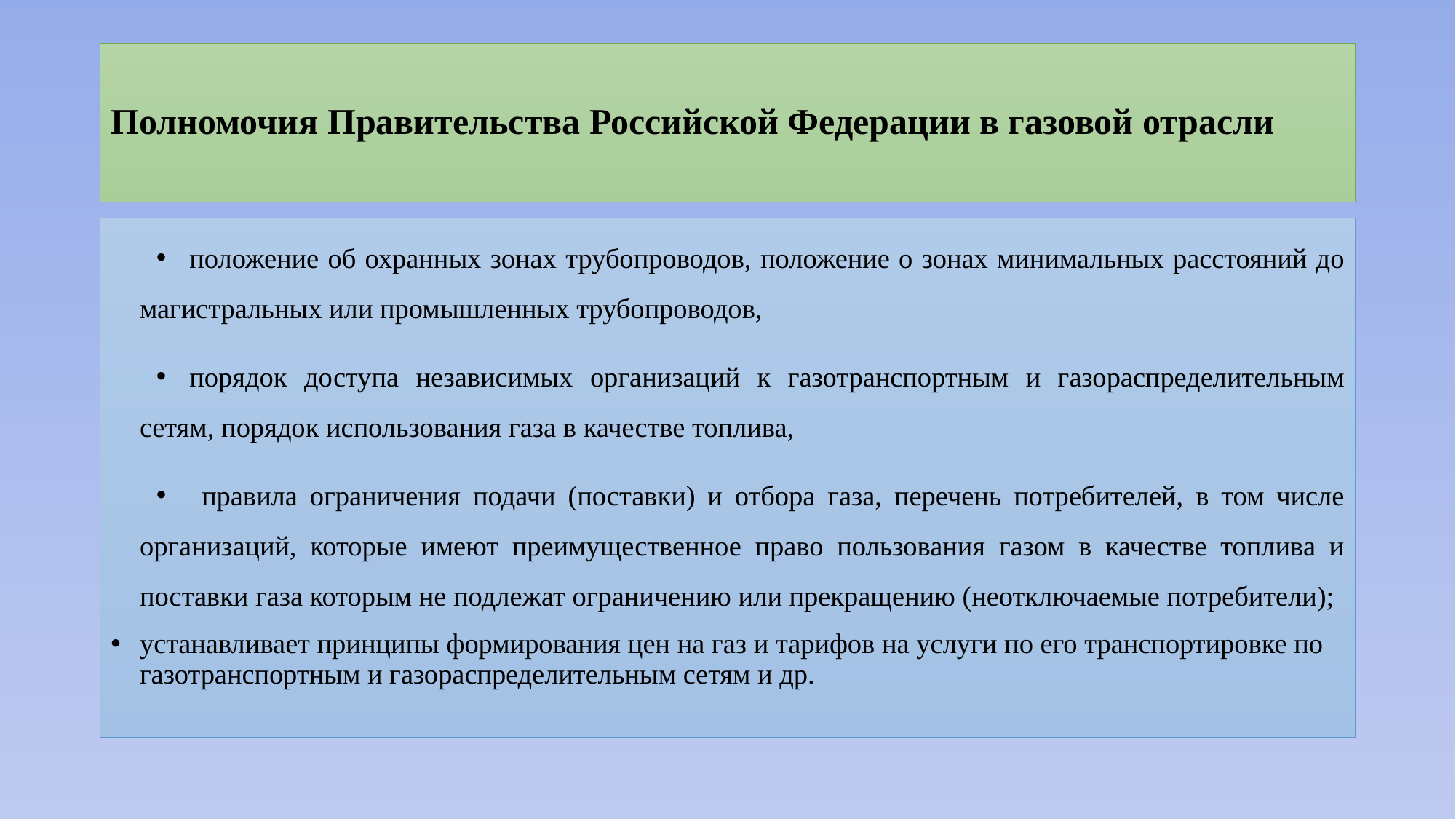

# Полномочия Правительства Российской Федерации в газовой отрасли
положение об охранных зонах трубопроводов, положение о зонах минимальных расстояний до магистральных или промышленных трубопроводов,
порядок доступа независимых организаций к газотранспортным и газораспределительным сетям, порядок использования газа в качестве топлива,
 правила ограничения подачи (поставки) и отбора газа, перечень потребителей, в том числе организаций, которые имеют преимущественное право пользования газом в качестве топлива и поставки газа которым не подлежат ограничению или прекращению (неотключаемые потребители);
устанавливает принципы формирования цен на газ и тарифов на услуги по его транспортировке по газотранспортным и газораспределительным сетям и др.